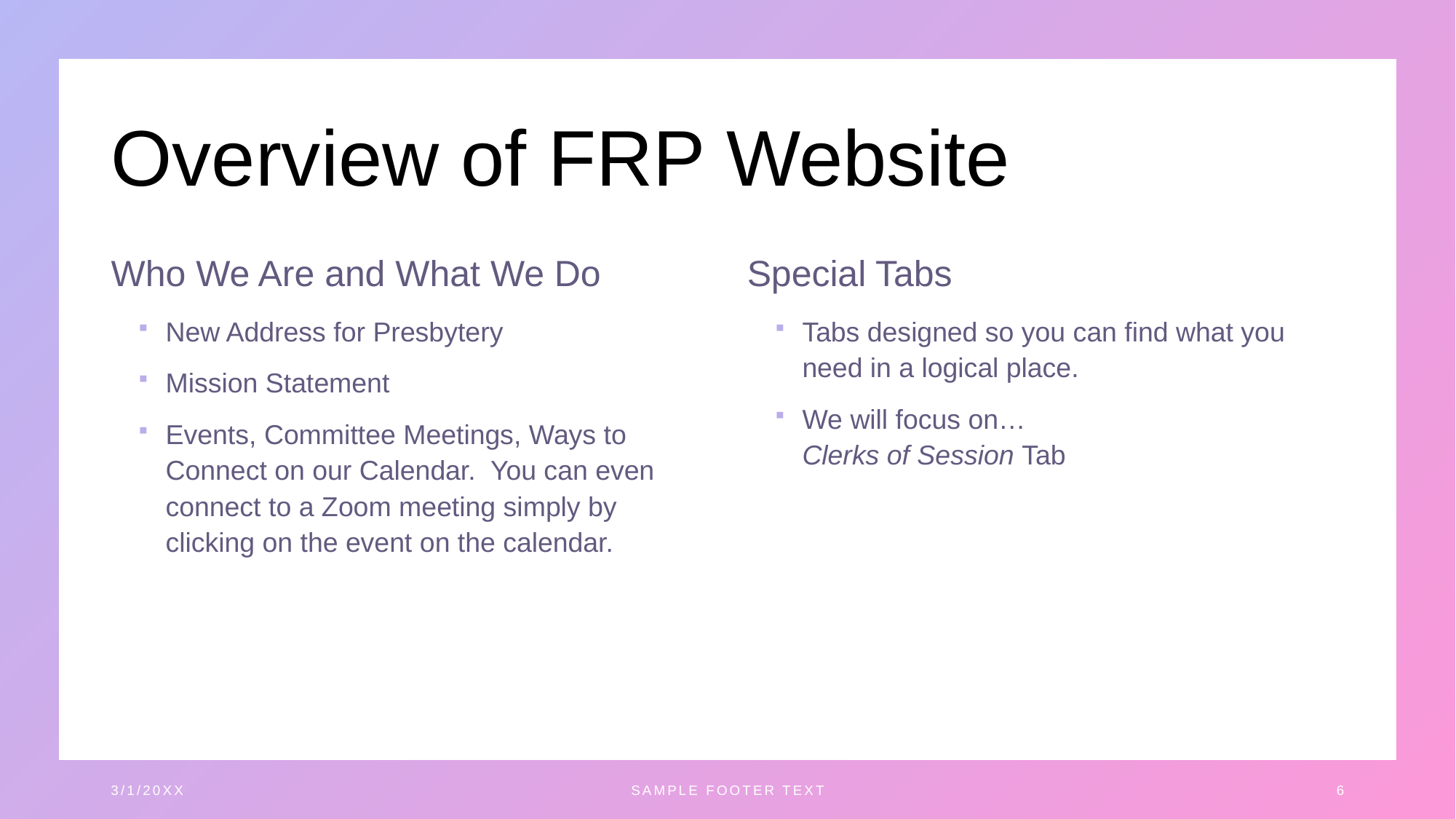

# Overview of FRP Website
Who We Are and What We Do
Special Tabs
New Address for Presbytery
Mission Statement
Events, Committee Meetings, Ways to Connect on our Calendar.  You can even connect to a Zoom meeting simply by clicking on the event on the calendar.

Tabs designed so you can find what you need in a logical place.
We will focus on…
Clerks of Session Tab

3/1/20XX
SAMPLE FOOTER TEXT
6